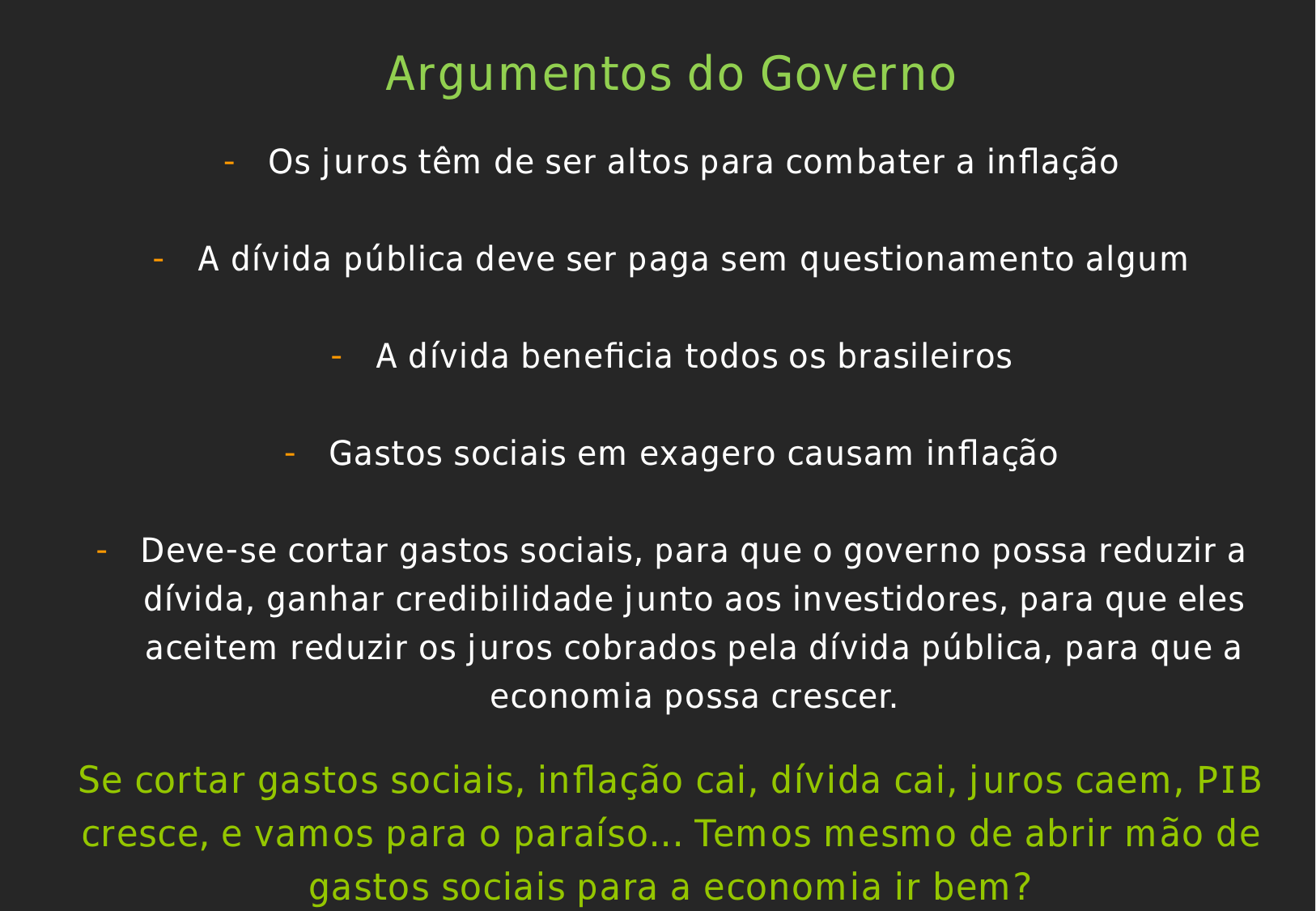

Argumentos do Governo

Os juros têm de ser altos para combater a inflação

A dívida pública deve ser paga sem questionamento algum

A dívida beneficia todos os brasileiros

Gastos sociais em exagero causam inflação

Deve-se cortar gastos sociais, para que o governo possa reduzir a dívida, ganhar credibilidade junto aos investidores, para que eles aceitem reduzir os juros cobrados pela dívida pública, para que a economia possa crescer.

Se cortar gastos sociais, inflação cai, dívida cai, juros caem, PIB cresce, e vamos para o paraíso... Temos mesmo de abrir mão de gastos sociais para a economia ir bem?